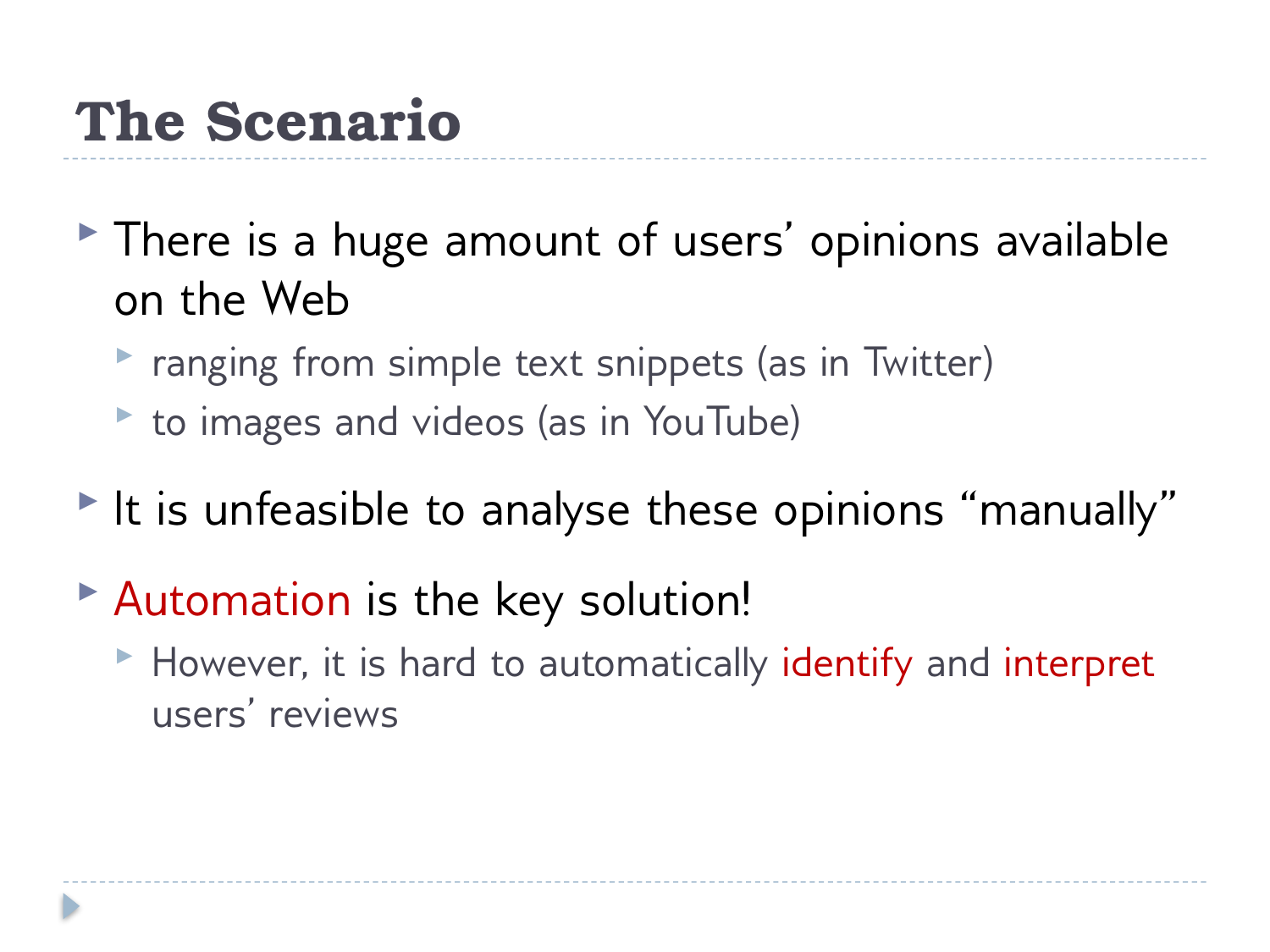

# The Scenario
There is a huge amount of users’ opinions available on the Web
ranging from simple text snippets (as in Twitter)
to images and videos (as in YouTube)
It is unfeasible to analyse these opinions “manually”
Automation is the key solution!
However, it is hard to automatically identify and interpret users’ reviews